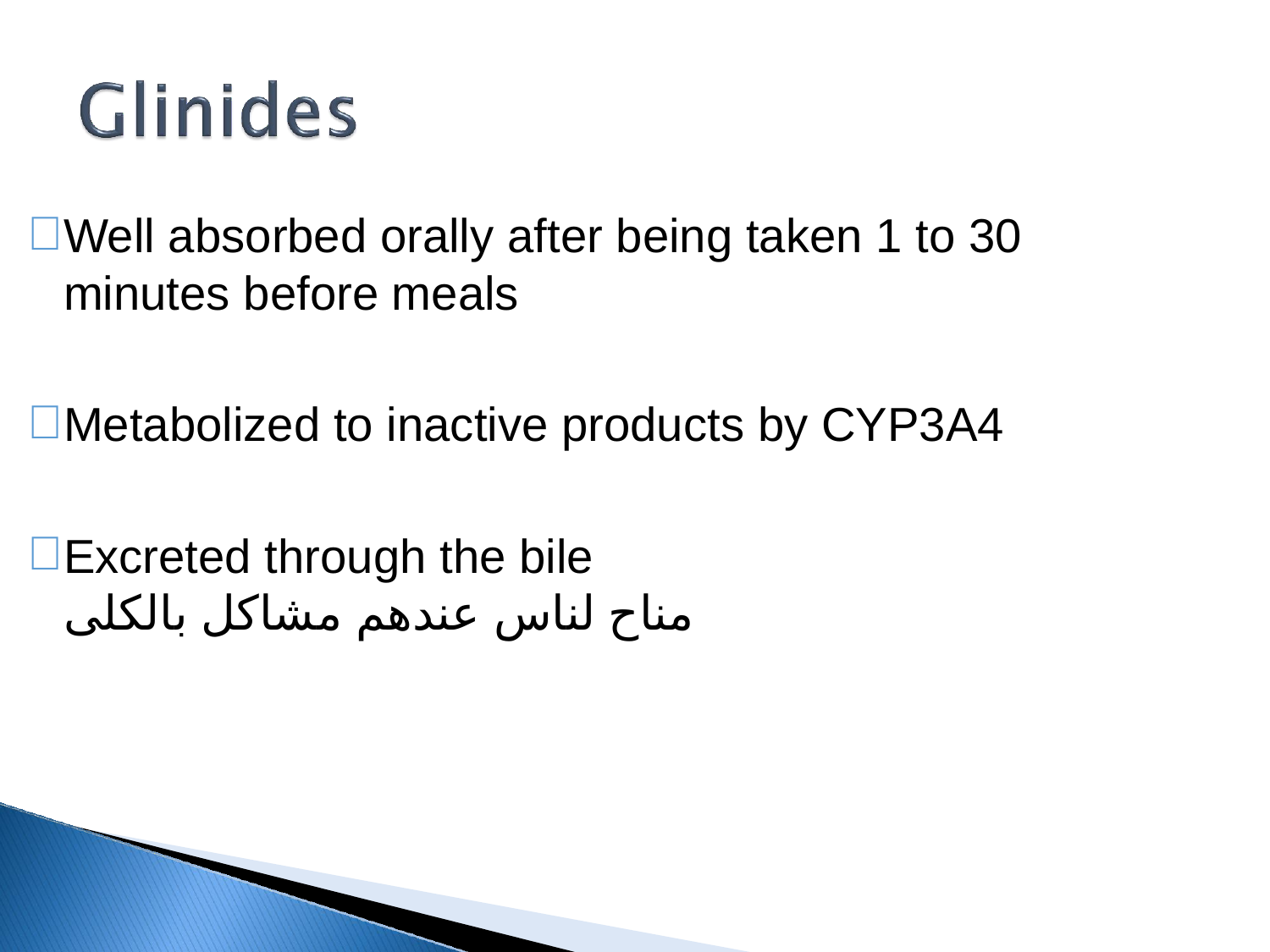

Well absorbed orally after being taken 1 to 30  minutes before meals

Metabolized to inactive products by CYP3A4

Excreted through the bile
مناح لناس عندهم مشاكل بالكلى